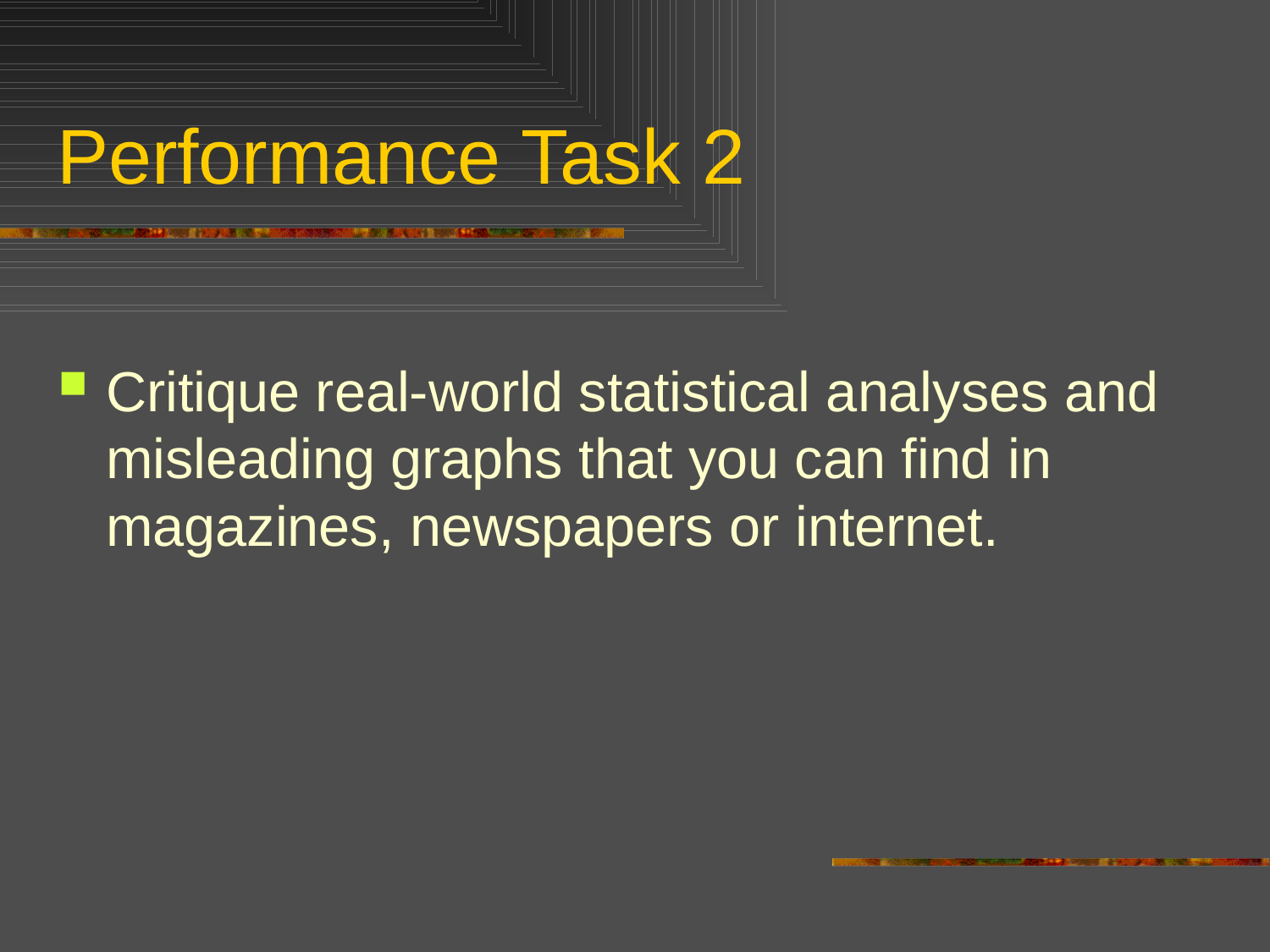

# Performance Task 2

Critique real-world statistical analyses and misleading graphs that you can find in magazines, newspapers or internet.